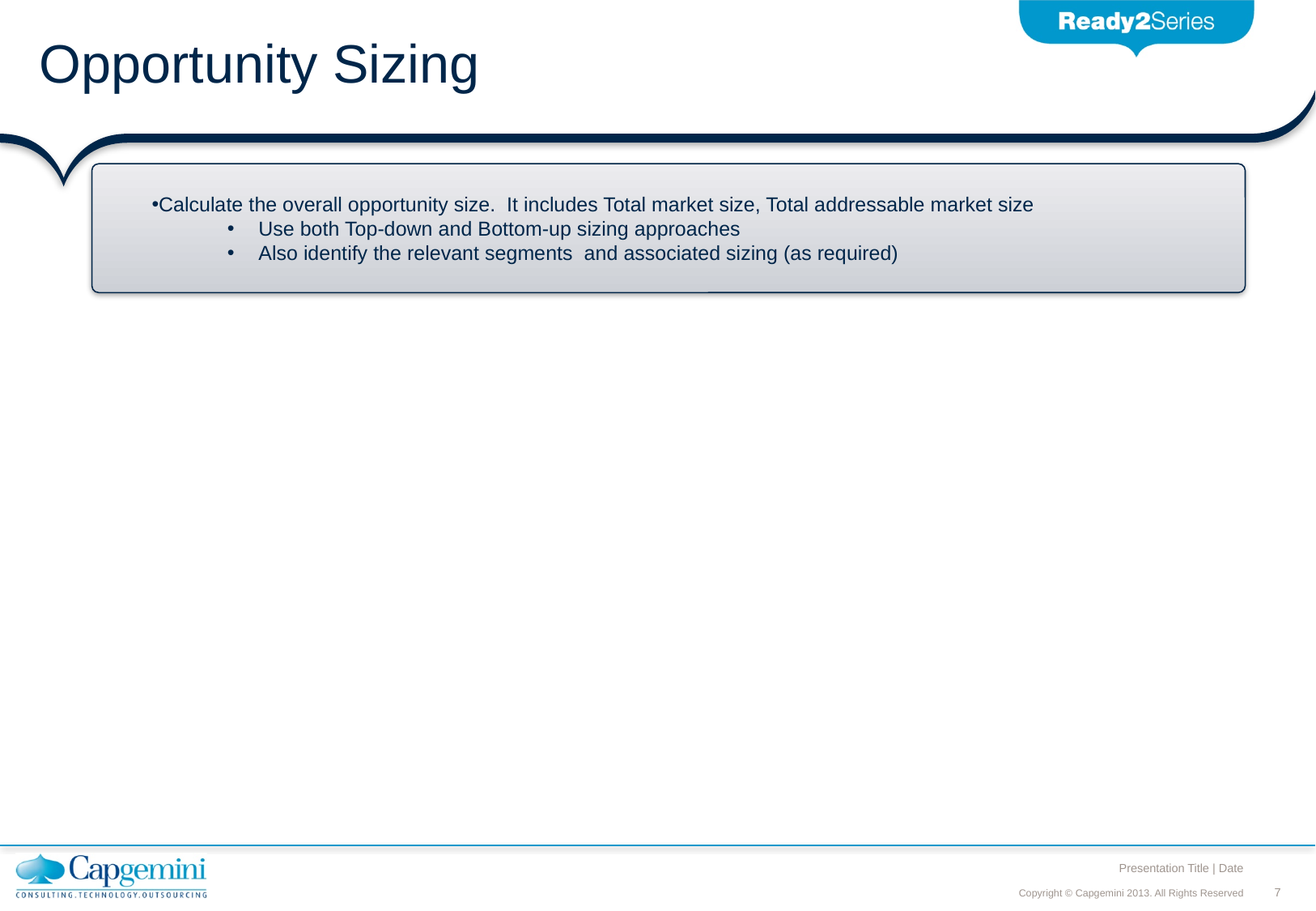

# Opportunity Sizing

Calculate the overall opportunity size.  It includes Total market size, Total addressable market size
Use both Top-down and Bottom-up sizing approaches
Also identify the relevant segments  and associated sizing (as required)